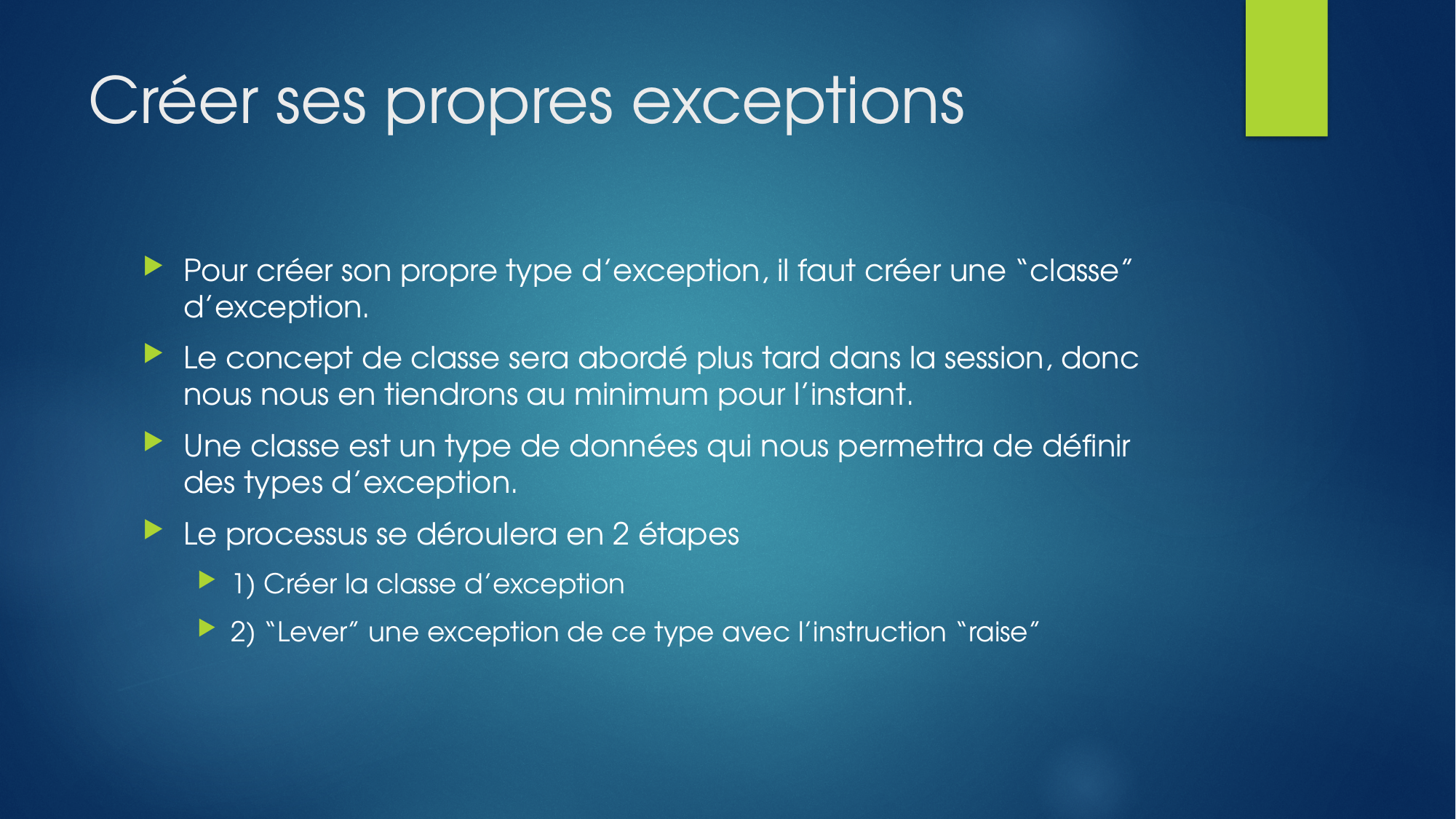

# Créer ses propres exceptions
Pour créer son propre type d’exception, il faut créer une “classe” d’exception.
Le concept de classe sera abordé plus tard dans la session, donc nous nous en tiendrons au minimum pour l’instant.
Une classe est un type de données qui nous permettra de définir des types d’exception.
Le processus se déroulera en 2 étapes
1) Créer la classe d’exception
2) “Lever” une exception de ce type avec l’instruction “raise”